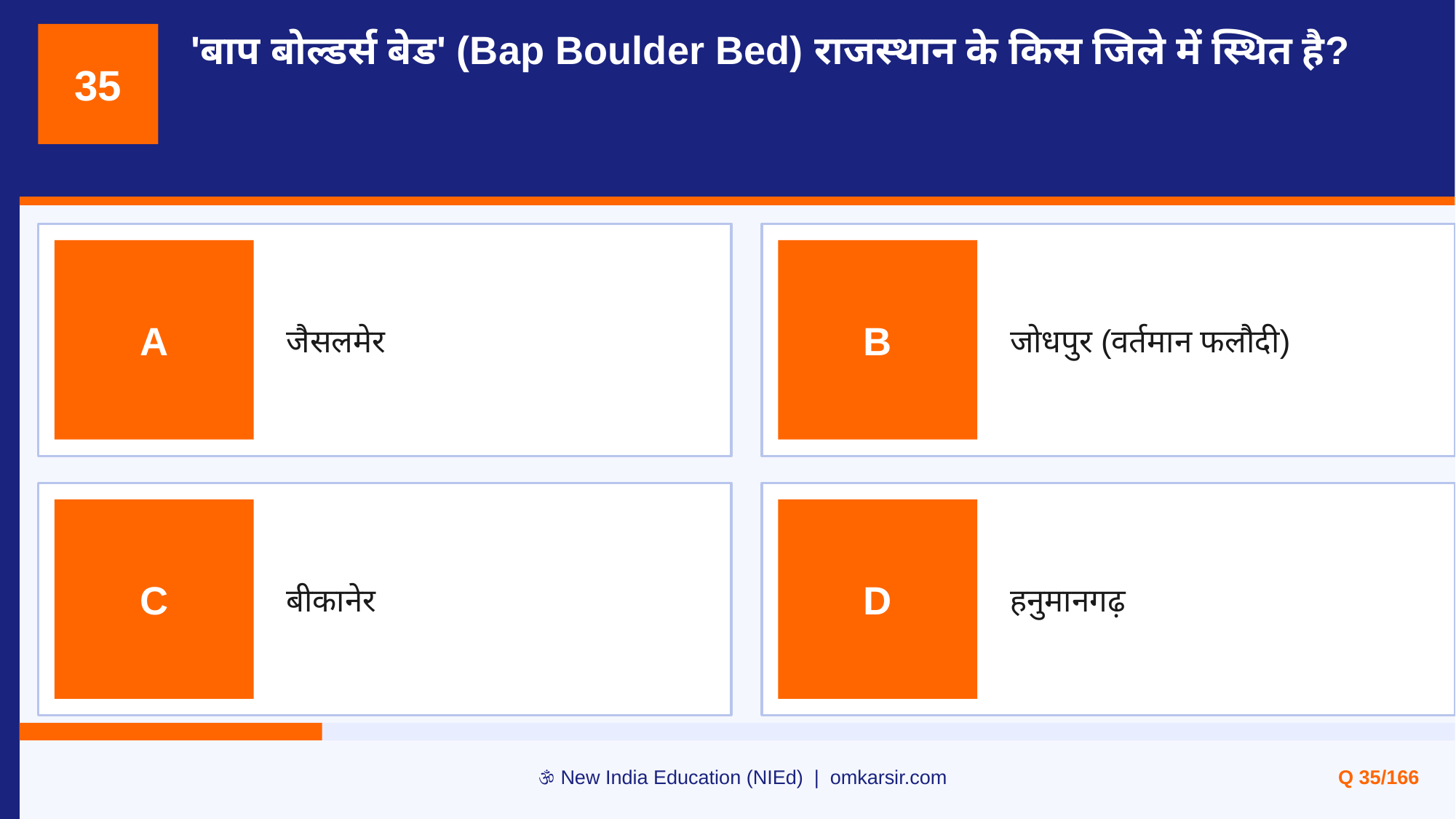

'बाप बोल्डर्स बेड' (Bap Boulder Bed) राजस्थान के किस जिले में स्थित है?
35

जैसलमेर
जोधपुर (वर्तमान फलौदी)
A
B

बीकानेर
हनुमानगढ़
C
D

🕉️ New India Education (NIEd)  |  omkarsir.com
Q 35/166